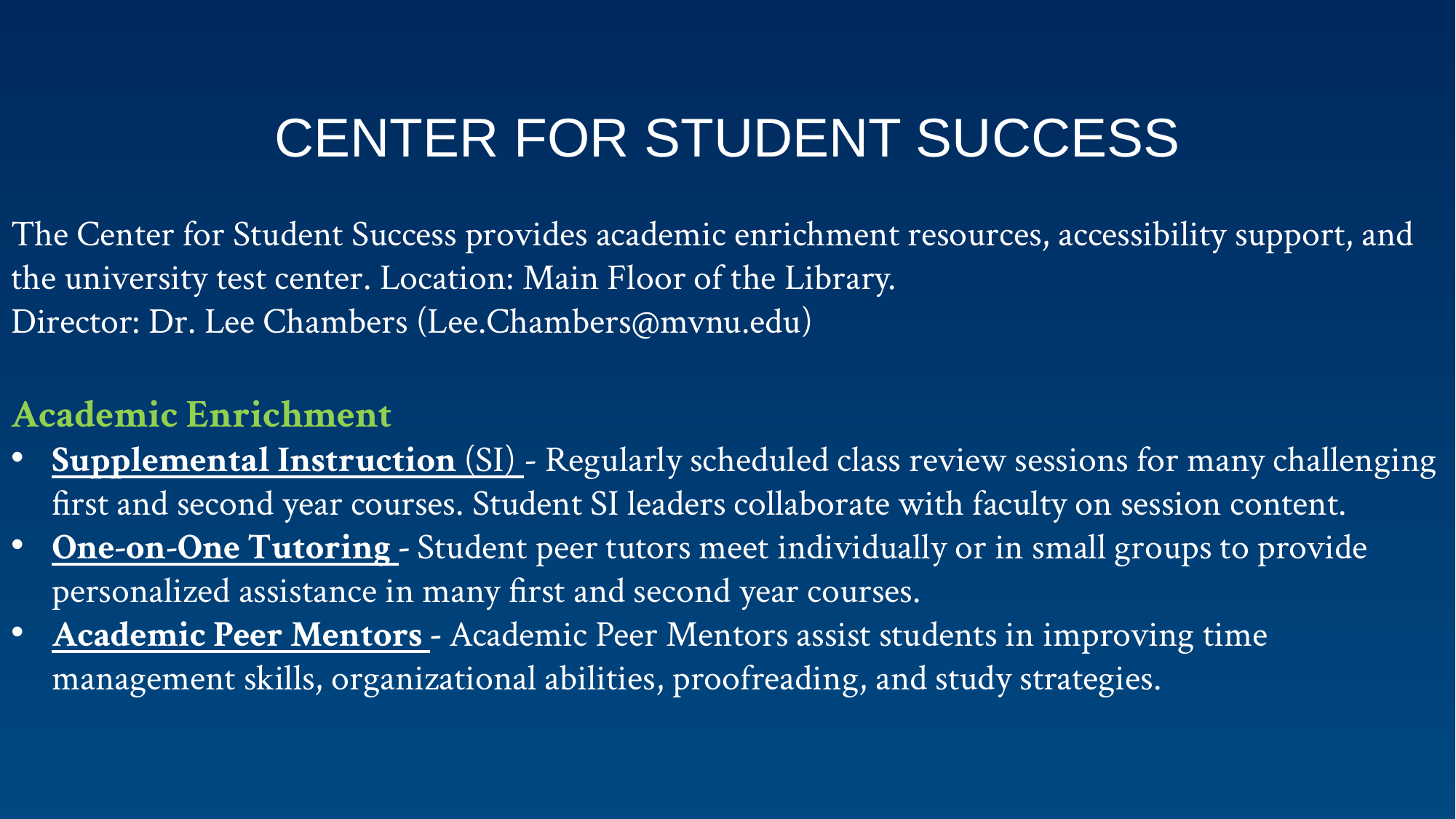

The Center for Student Success provides academic enrichment resources, accessibility support, and the university test center. Location: Main Floor of the Library.
Director: Dr. Lee Chambers (Lee.Chambers@mvnu.edu)

Academic Enrichment
Supplemental Instruction (SI) - Regularly scheduled class review sessions for many challenging first and second year courses. Student SI leaders collaborate with faculty on session content.
One-on-One Tutoring - Student peer tutors meet individually or in small groups to provide personalized assistance in many first and second year courses.
Academic Peer Mentors - Academic Peer Mentors assist students in improving time management skills, organizational abilities, proofreading, and study strategies.
CENTER FOR STUDENT SUCCESS